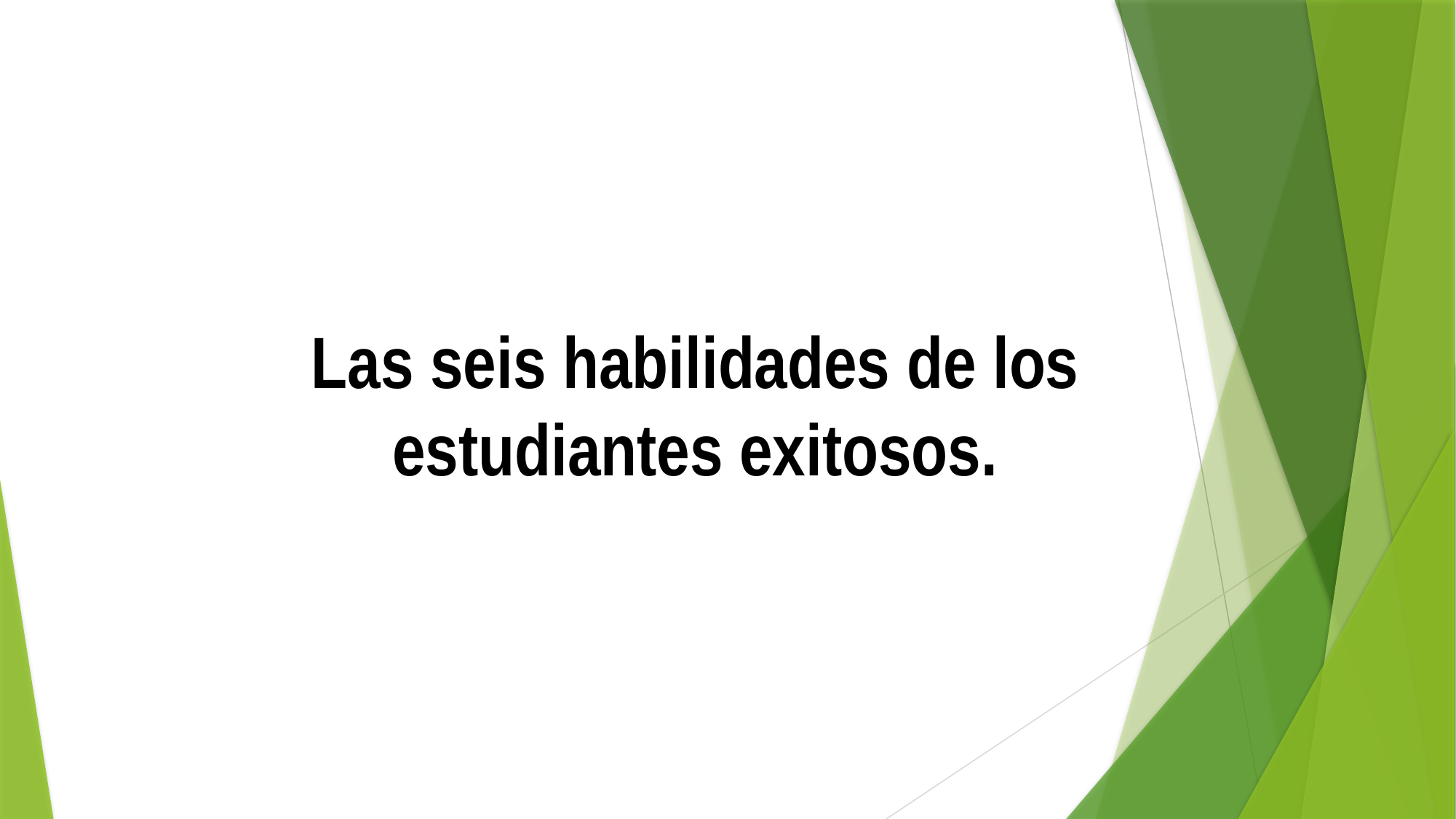

# Las seis habilidades de los estudiantes exitosos.